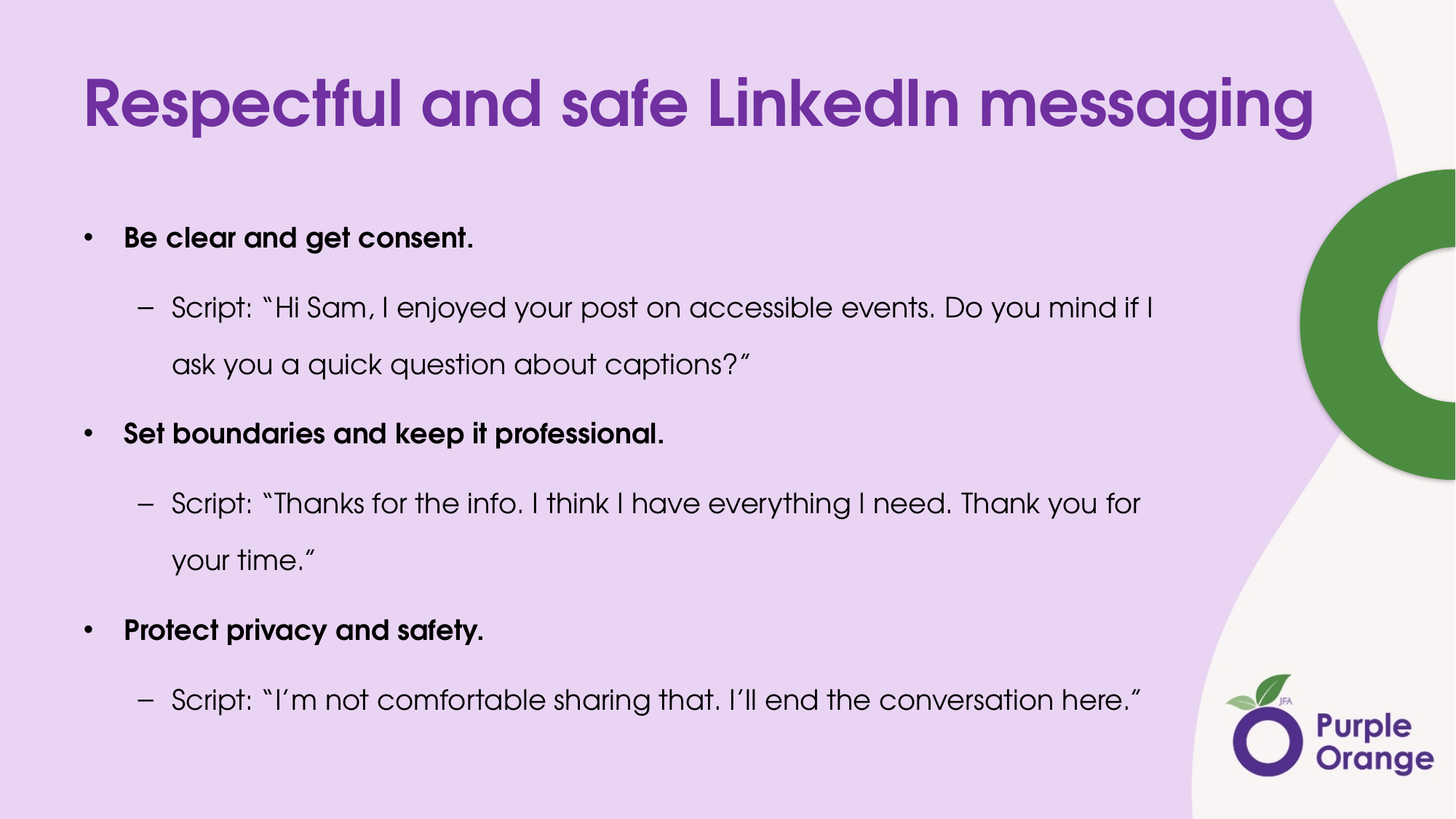

# Respectful and safe LinkedIn messaging
Be clear and get consent.
Script: “Hi Sam, I enjoyed your post on accessible events. Do you mind if I ask you a quick question about captions?”
Set boundaries and keep it professional.
Script: “Thanks for the info. I think I have everything I need. Thank you for your time.”
Protect privacy and safety.
Script: “I’m not comfortable sharing that. I’ll end the conversation here.”